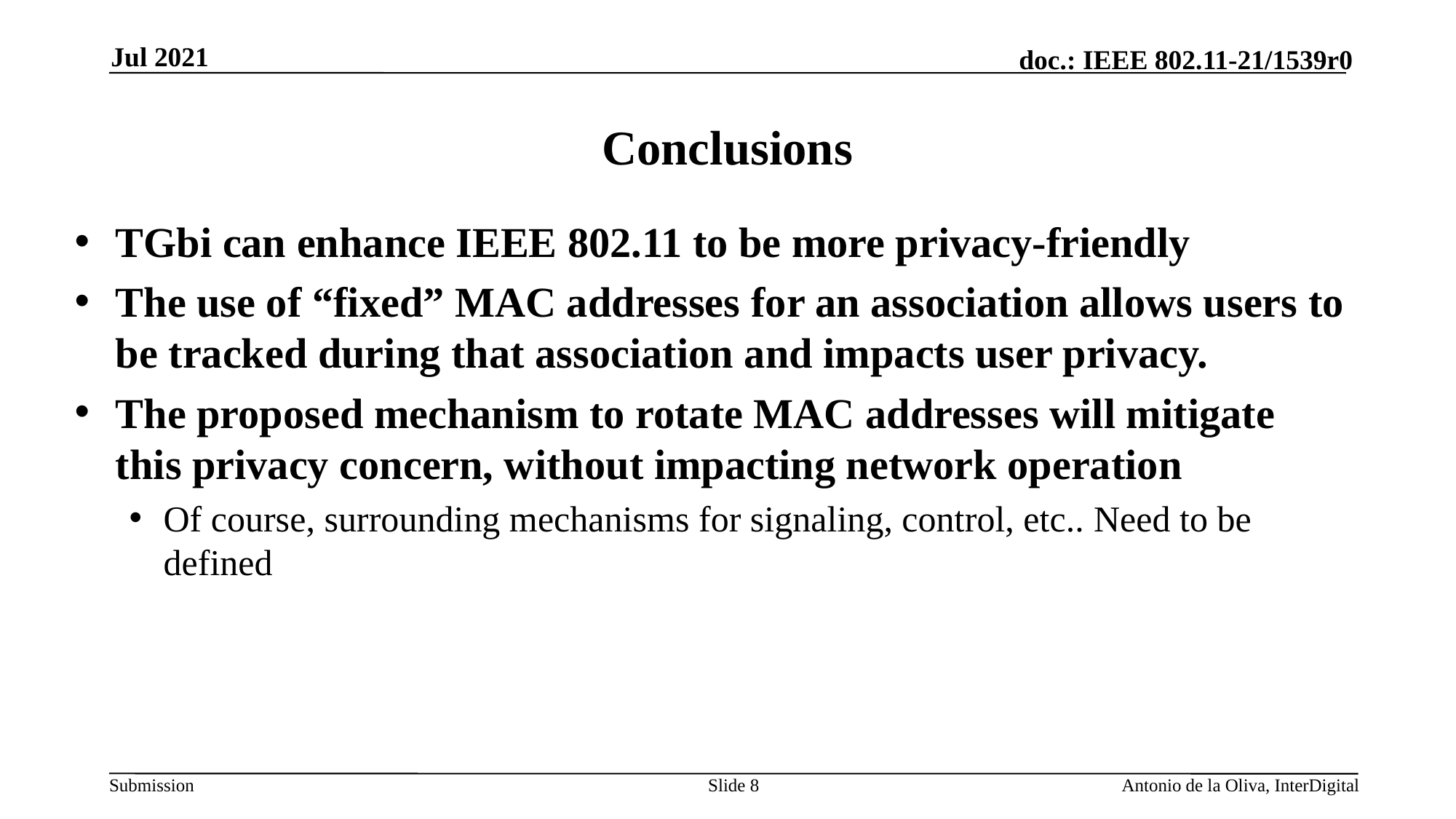

Jul 2021
# Conclusions
TGbi can enhance IEEE 802.11 to be more privacy-friendly
The use of “fixed” MAC addresses for an association allows users to be tracked during that association and impacts user privacy.
The proposed mechanism to rotate MAC addresses will mitigate this privacy concern, without impacting network operation
Of course, surrounding mechanisms for signaling, control, etc.. Need to be defined
Slide 8
Antonio de la Oliva, InterDigital